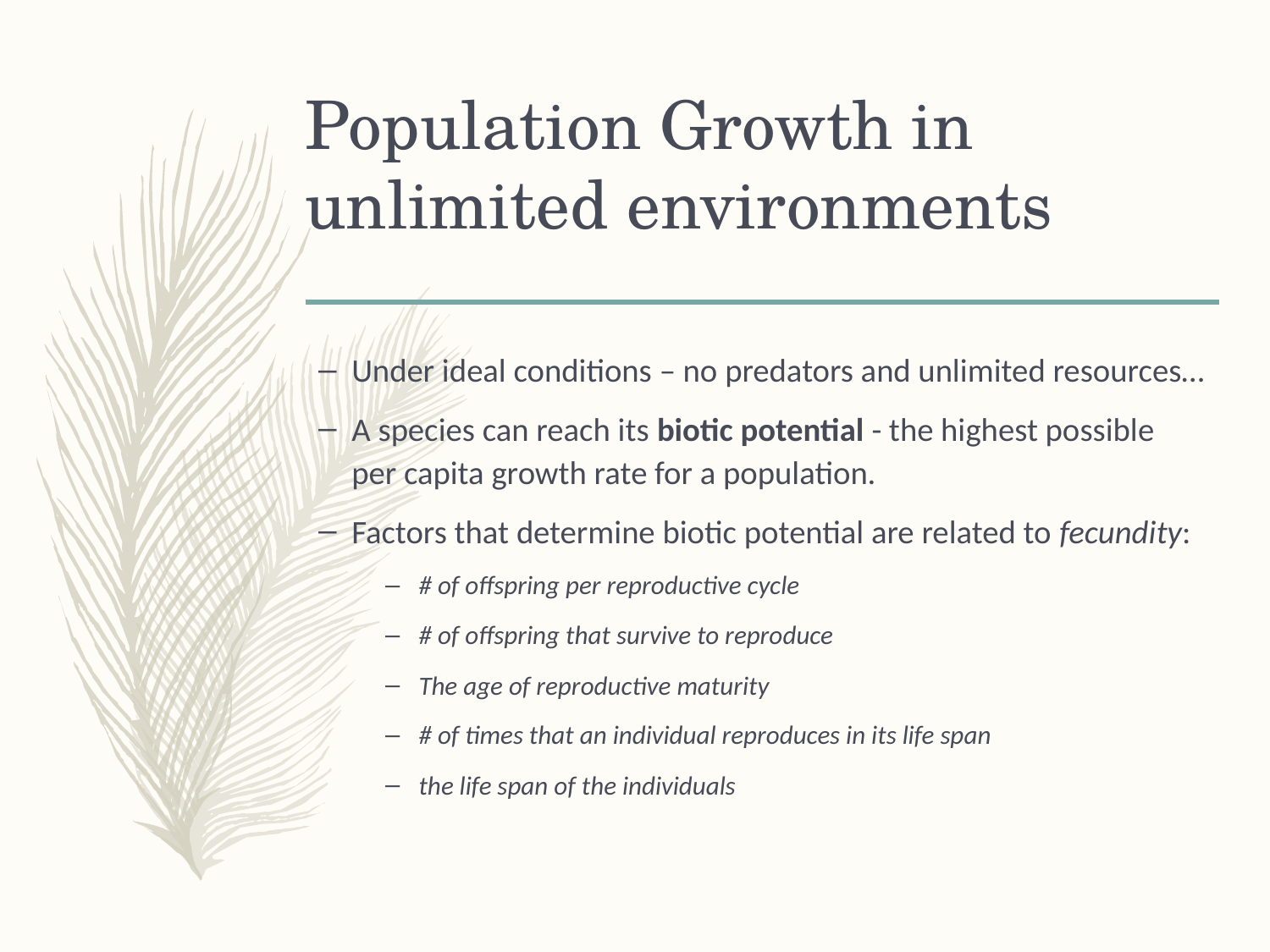

# Population Growth in unlimited environments
Under ideal conditions – no predators and unlimited resources…
A species can reach its biotic potential - the highest possible per capita growth rate for a population.
Factors that determine biotic potential are related to fecundity:
# of offspring per reproductive cycle
# of offspring that survive to reproduce
The age of reproductive maturity
# of times that an individual reproduces in its life span
the life span of the individuals